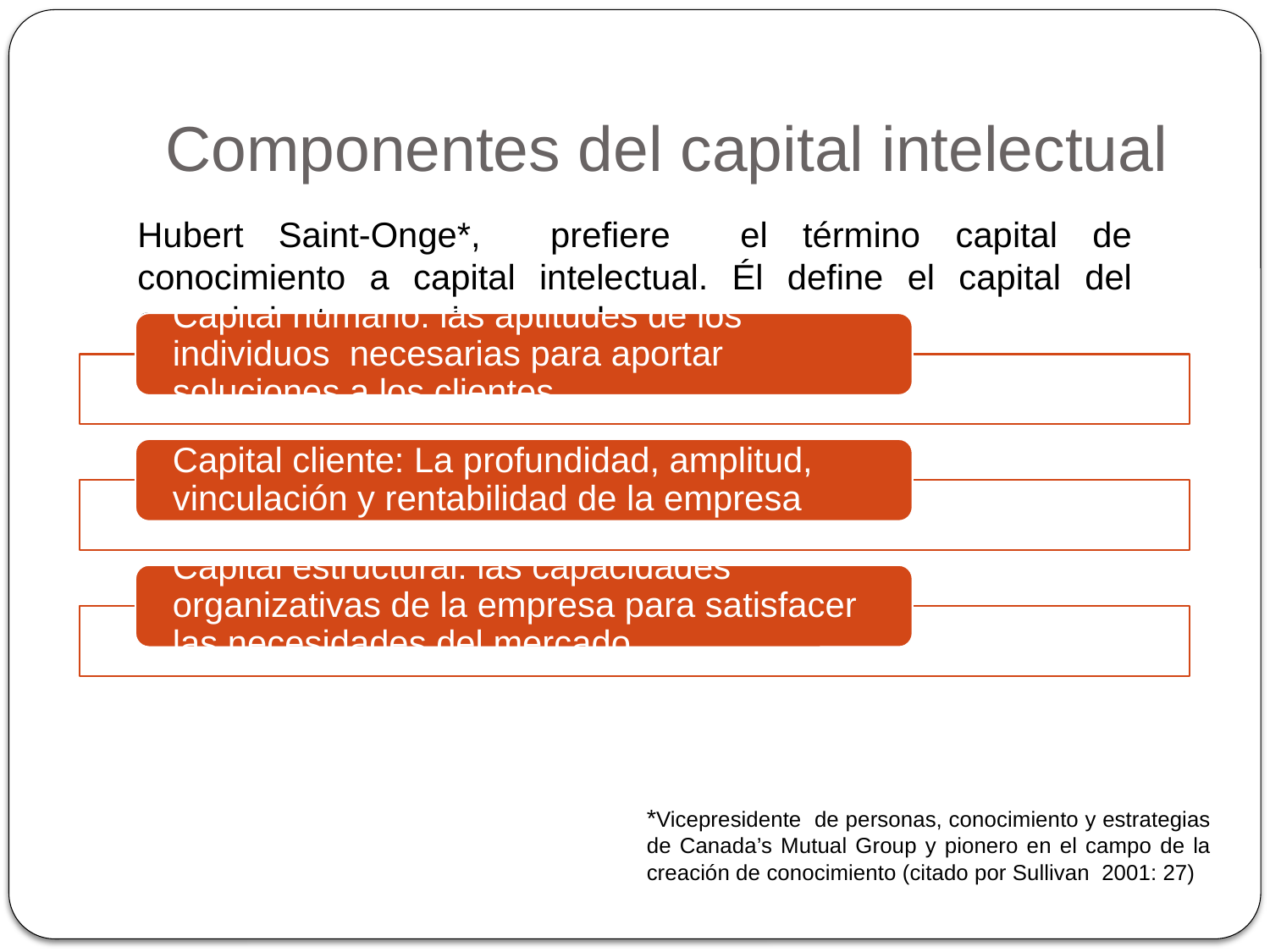

# Componentes del capital intelectual
Capital humano: las aptitudes de los individuos  necesarias para aportar soluciones a los clientes
Capital cliente: La profundidad, amplitud, vinculación y rentabilidad de la empresa
Capital estructural: las capacidades organizativas de la empresa para satisfacer las necesidades del mercado
Hubert Saint-Onge*,  prefiere  el término capital de conocimiento a capital intelectual. Él define el capital del conocimiento como la suma de:
*Vicepresidente  de personas, conocimiento y estrategias de Canada’s Mutual Group y pionero en el campo de la creación de conocimiento (citado por Sullivan  2001: 27)